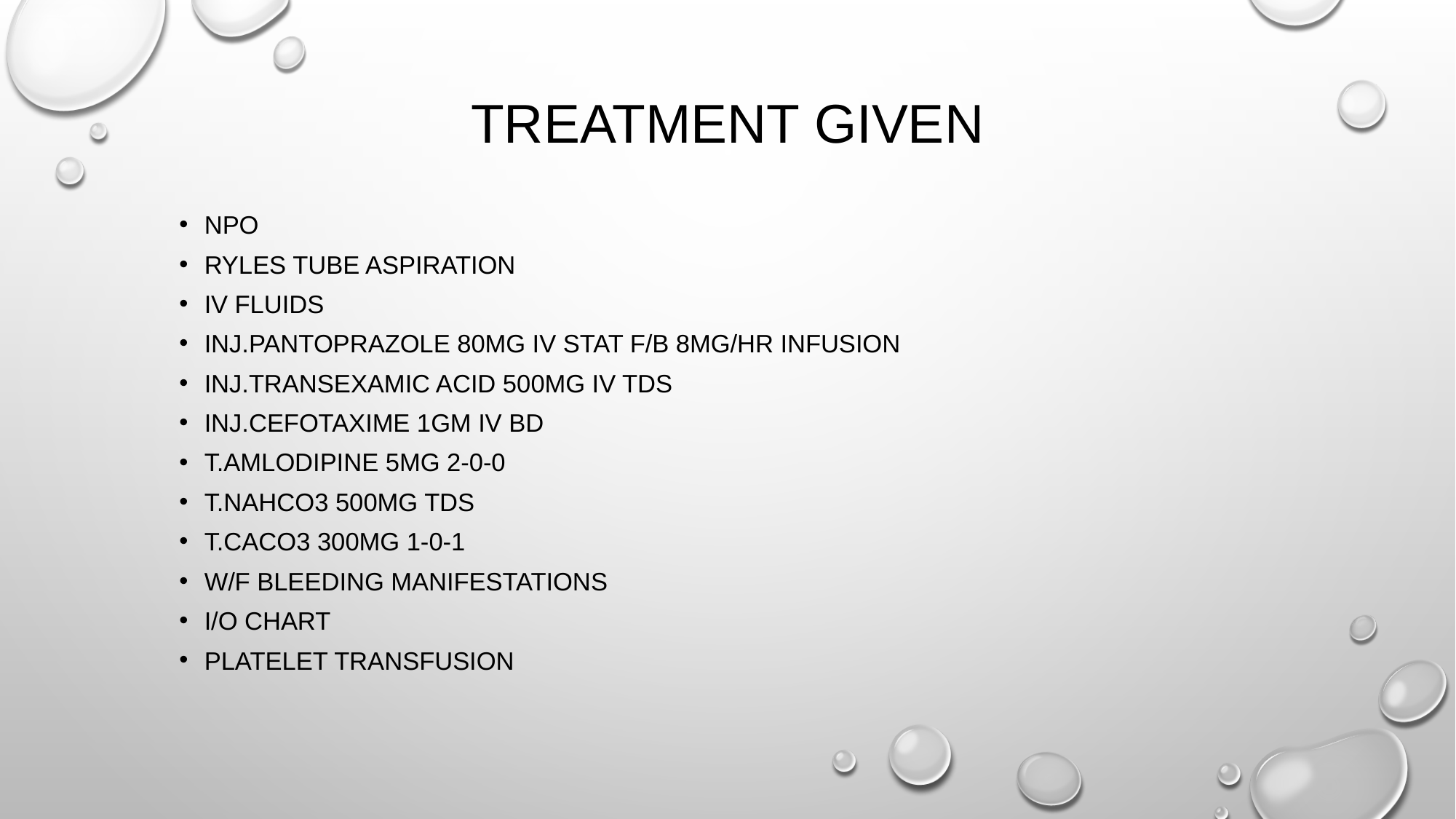

# TREATMENT GIVEN
NPO
RYLES TUBE ASPIRATION
IV FLUIDS
INJ.PANTOPRAZOLE 80mg iv stat f/b 8mg/hr infusion
Inj.transexamic acid 500mg iv tds
Inj.cefotaxime 1gm iv bd
T.amlodipine 5mg 2-0-0
T.nahco3 500mg tds
T.caco3 300mg 1-0-1
W/f bleeding manifestations
i/o chart
Platelet transfusion